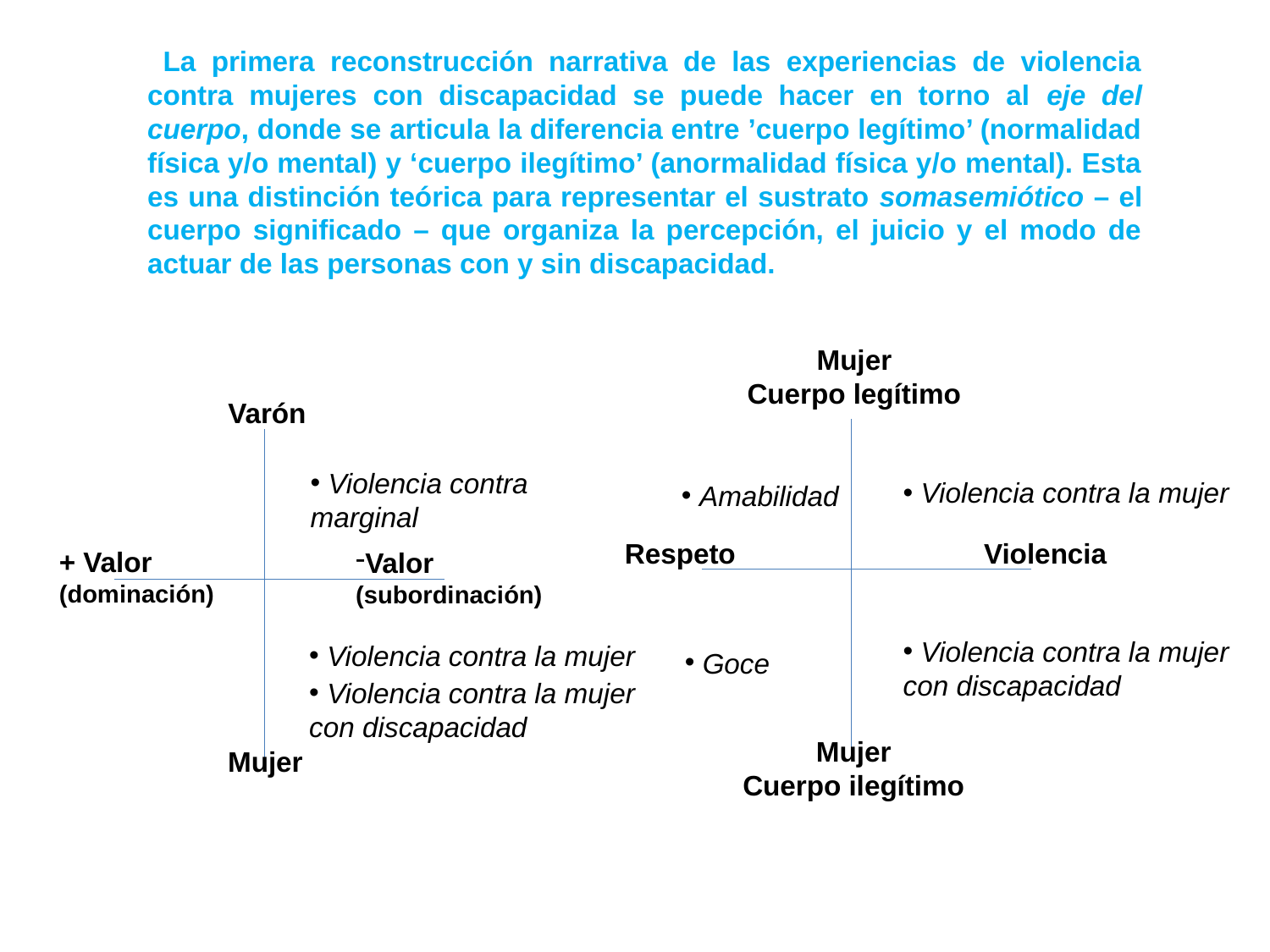

La primera reconstrucción narrativa de las experiencias de violencia contra mujeres con discapacidad se puede hacer en torno al eje del cuerpo, donde se articula la diferencia entre ’cuerpo legítimo’ (normalidad física y/o mental) y ‘cuerpo ilegítimo’ (anormalidad física y/o mental). Esta es una distinción teórica para representar el sustrato somasemiótico – el cuerpo significado – que organiza la percepción, el juicio y el modo de actuar de las personas con y sin discapacidad.
Mujer
Cuerpo legítimo
Varón
 Violencia contra
marginal
 Violencia contra la mujer
 Amabilidad
Respeto
Violencia
+ Valor
(dominación)
Valor
(subordinación)
 Violencia contra la mujer
con discapacidad
 Violencia contra la mujer
 Goce
 Violencia contra la mujer
con discapacidad
Mujer
Cuerpo ilegítimo
Mujer